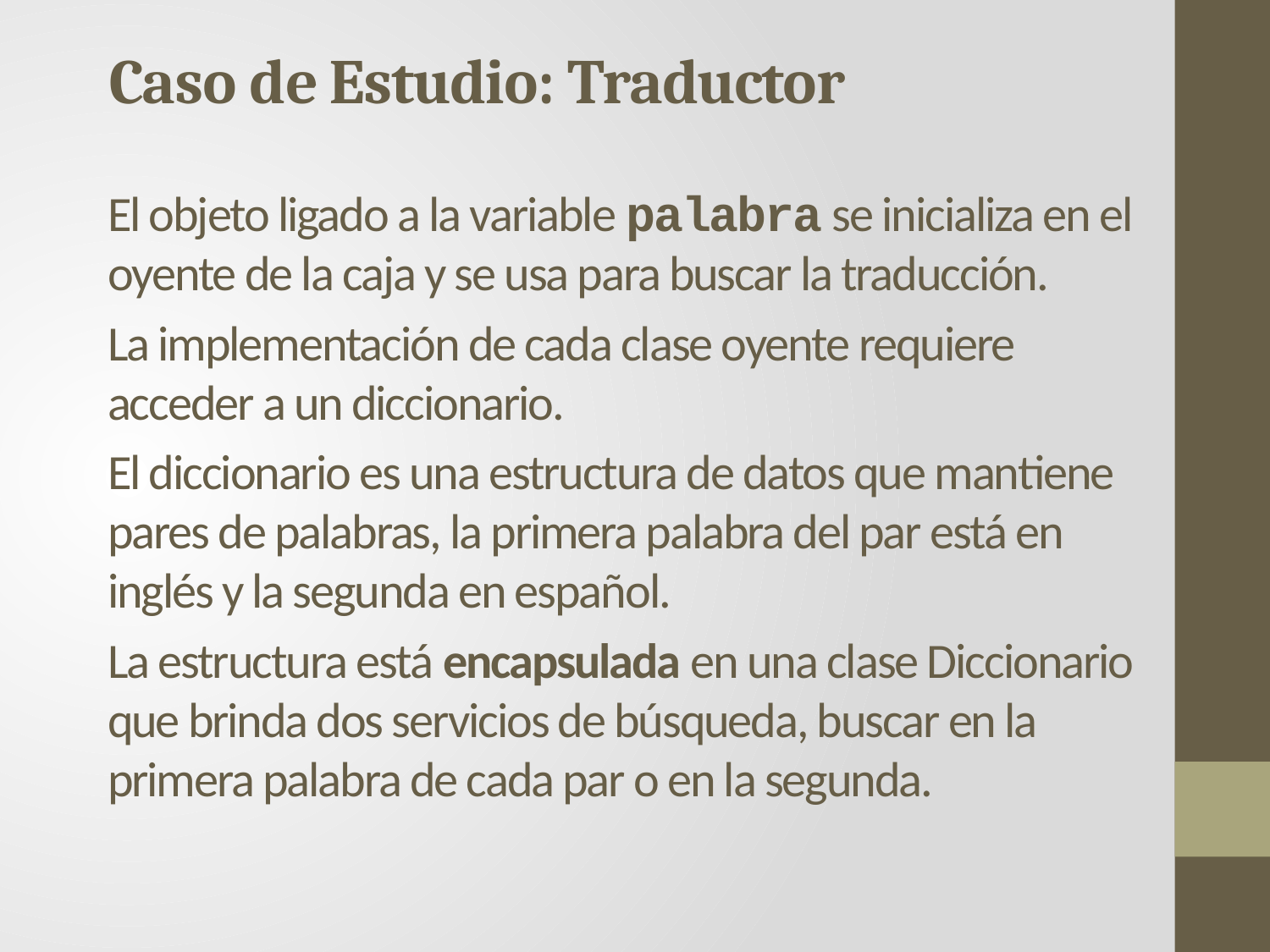

Caso de Estudio: Traductor
El objeto ligado a la variable palabra se inicializa en el oyente de la caja y se usa para buscar la traducción.
La implementación de cada clase oyente requiere acceder a un diccionario.
El diccionario es una estructura de datos que mantiene pares de palabras, la primera palabra del par está en inglés y la segunda en español.
La estructura está encapsulada en una clase Diccionario que brinda dos servicios de búsqueda, buscar en la primera palabra de cada par o en la segunda.